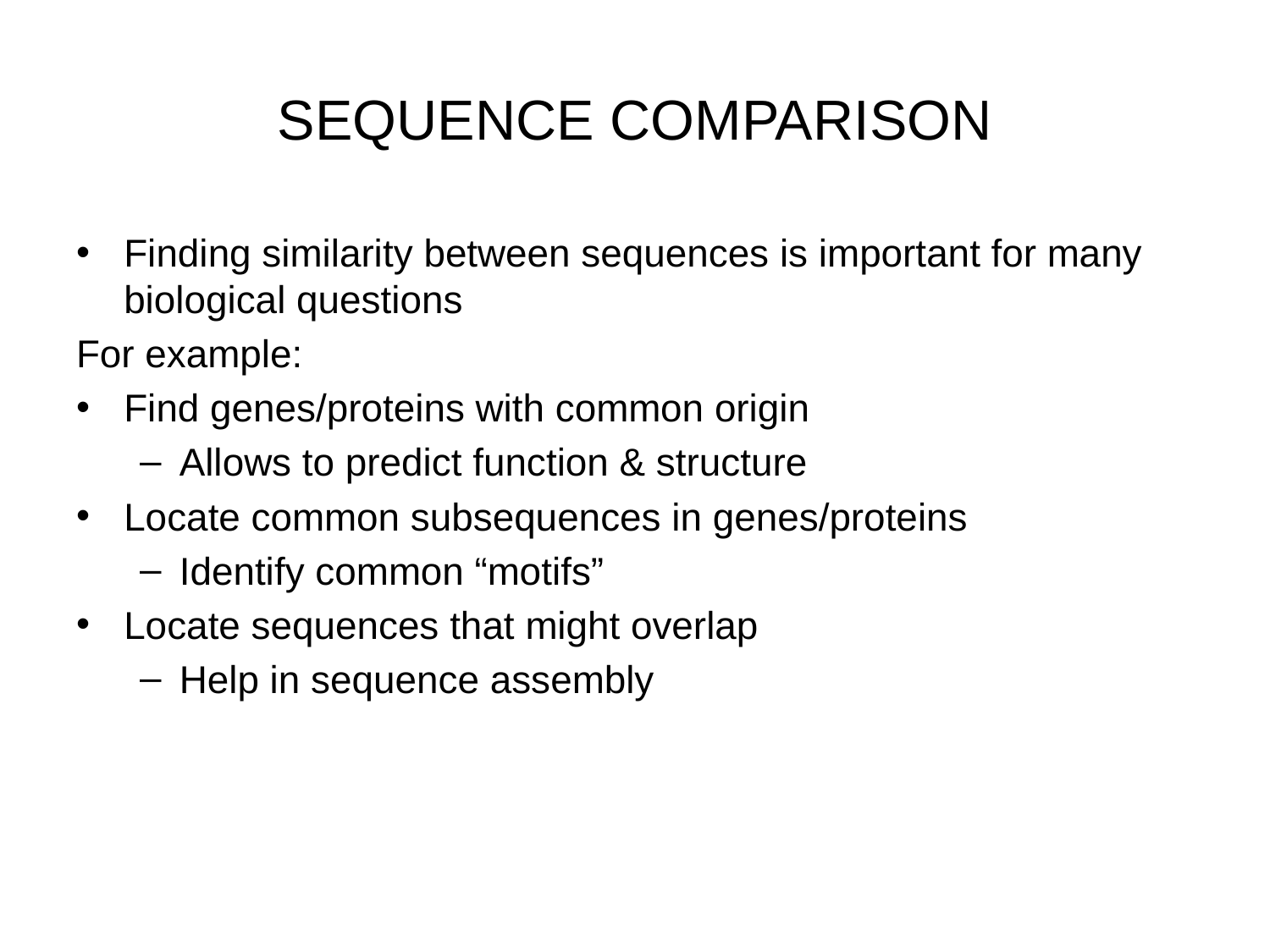

# SEQUENCE COMPARISON
Finding similarity between sequences is important for many biological questions
For example:
Find genes/proteins with common origin
Allows to predict function & structure
Locate common subsequences in genes/proteins
Identify common “motifs”
Locate sequences that might overlap
Help in sequence assembly